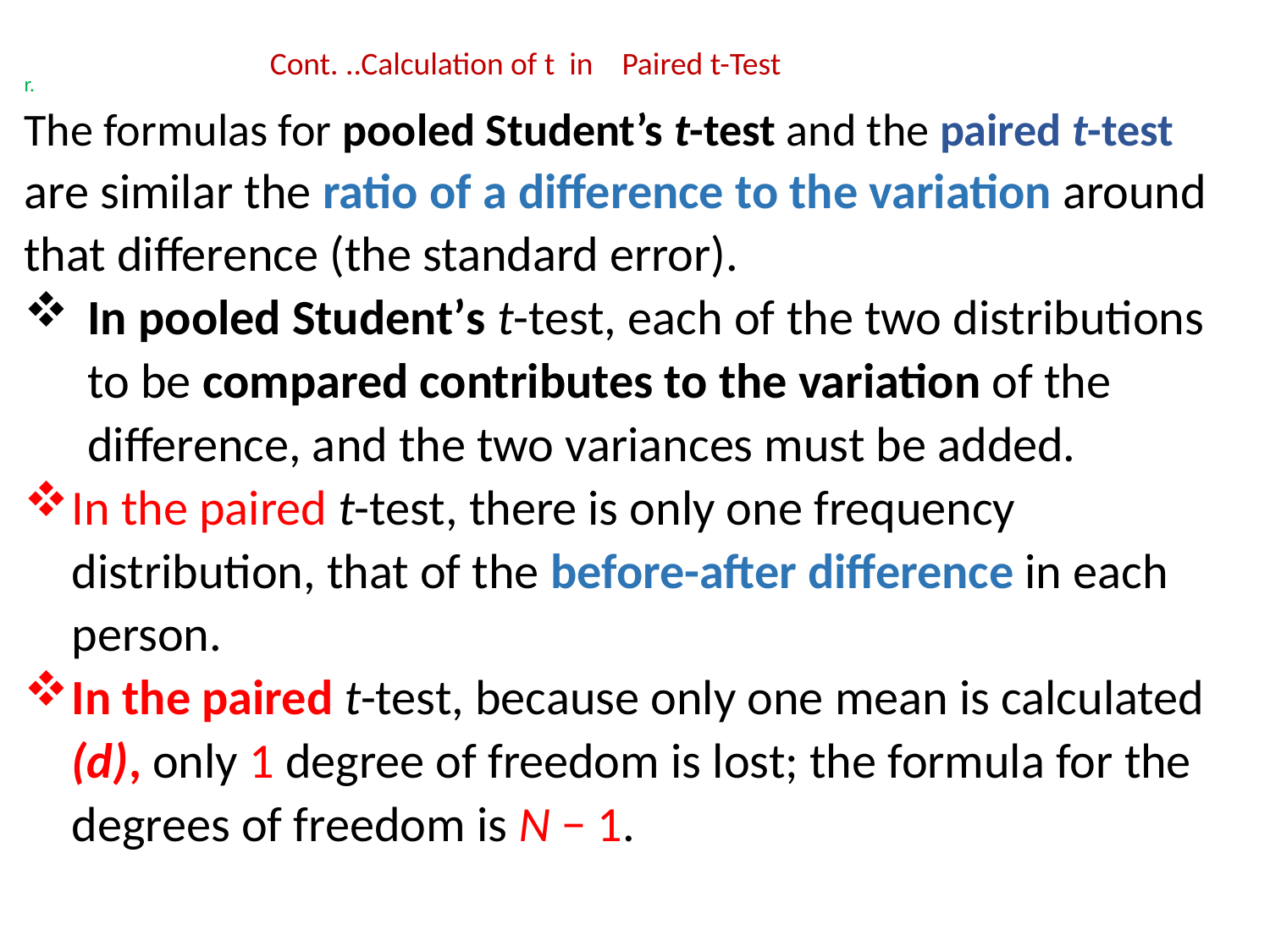

Cont. ..Calculation of t  in    Paired t-Test
r.
The formulas for pooled Student’s t-test and the paired t-test
are similar the ratio of a difference to the variation around that difference (the standard error).
In pooled Student’s t-test, each of the two distributions to be compared contributes to the variation of the difference, and the two variances must be added.
In the paired t-test, there is only one frequency distribution, that of the before-after difference in each person.
In the paired t-test, because only one mean is calculated (d), only 1 degree of freedom is lost; the formula for the degrees of freedom is N − 1.